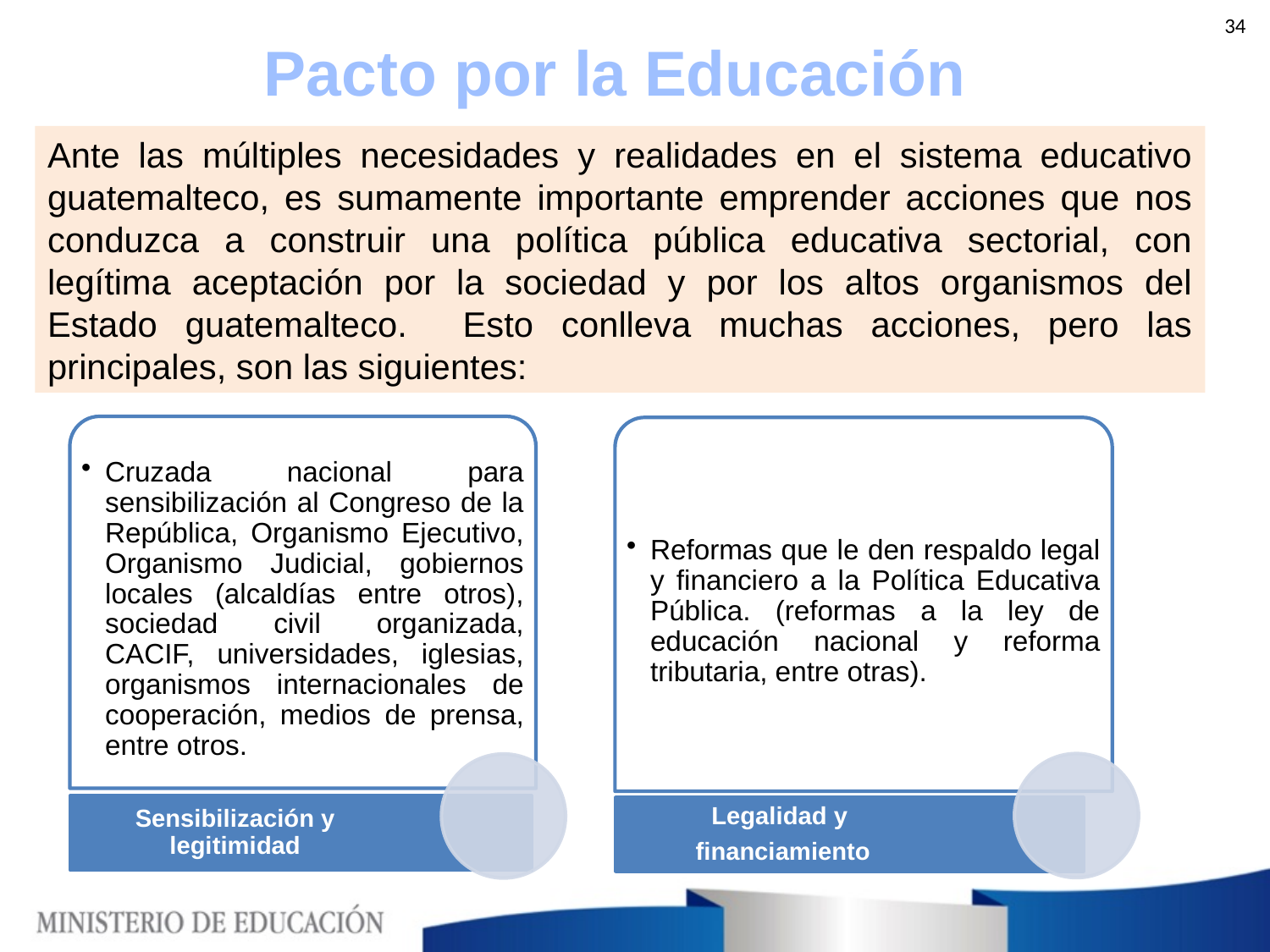

34
Pacto por la Educación
Ante las múltiples necesidades y realidades en el sistema educativo guatemalteco, es sumamente importante emprender acciones que nos conduzca a construir una política pública educativa sectorial, con legítima aceptación por la sociedad y por los altos organismos del Estado guatemalteco.  Esto conlleva muchas acciones, pero las principales, son las siguientes:
Cruzada nacional para sensibilización al Congreso de la República, Organismo Ejecutivo, Organismo Judicial, gobiernos locales (alcaldías entre otros), sociedad civil organizada, CACIF, universidades, iglesias, organismos internacionales de cooperación, medios de prensa, entre otros.
Sensibilización y legitimidad
Reformas que le den respaldo legal y financiero a la Política Educativa Pública. (reformas a la ley de educación nacional y reforma tributaria, entre otras).
Legalidad y
financiamiento